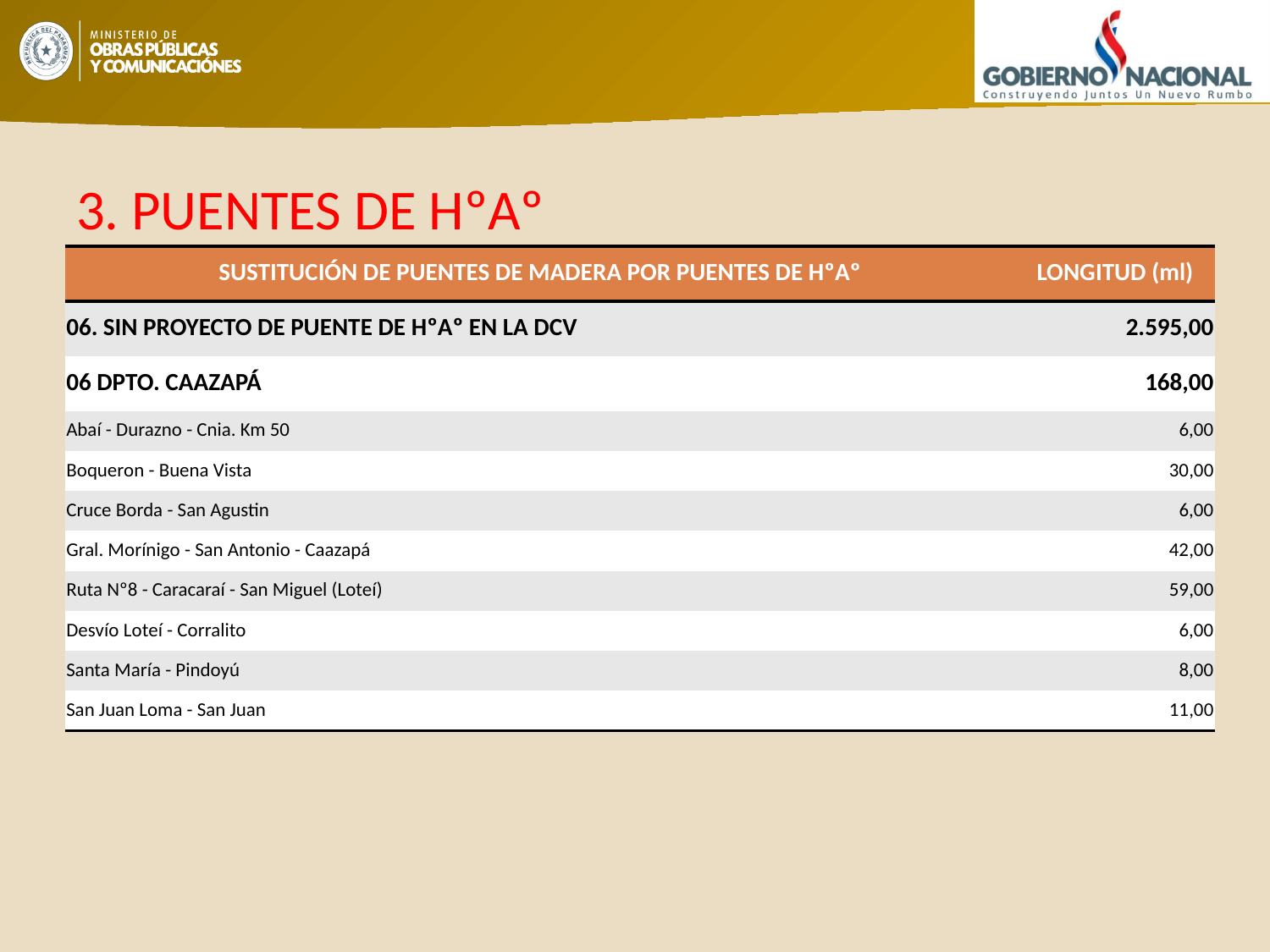

# 3. PUENTES DE HºAº
| SUSTITUCIÓN DE PUENTES DE MADERA POR PUENTES DE HºAº | LONGITUD (ml) |
| --- | --- |
| 06. SIN PROYECTO DE PUENTE DE HºAº EN LA DCV | 2.595,00 |
| 06 DPTO. CAAZAPÁ | 168,00 |
| Abaí - Durazno - Cnia. Km 50 | 6,00 |
| Boqueron - Buena Vista | 30,00 |
| Cruce Borda - San Agustin | 6,00 |
| Gral. Morínigo - San Antonio - Caazapá | 42,00 |
| Ruta Nº8 - Caracaraí - San Miguel (Loteí) | 59,00 |
| Desvío Loteí - Corralito | 6,00 |
| Santa María - Pindoyú | 8,00 |
| San Juan Loma - San Juan | 11,00 |